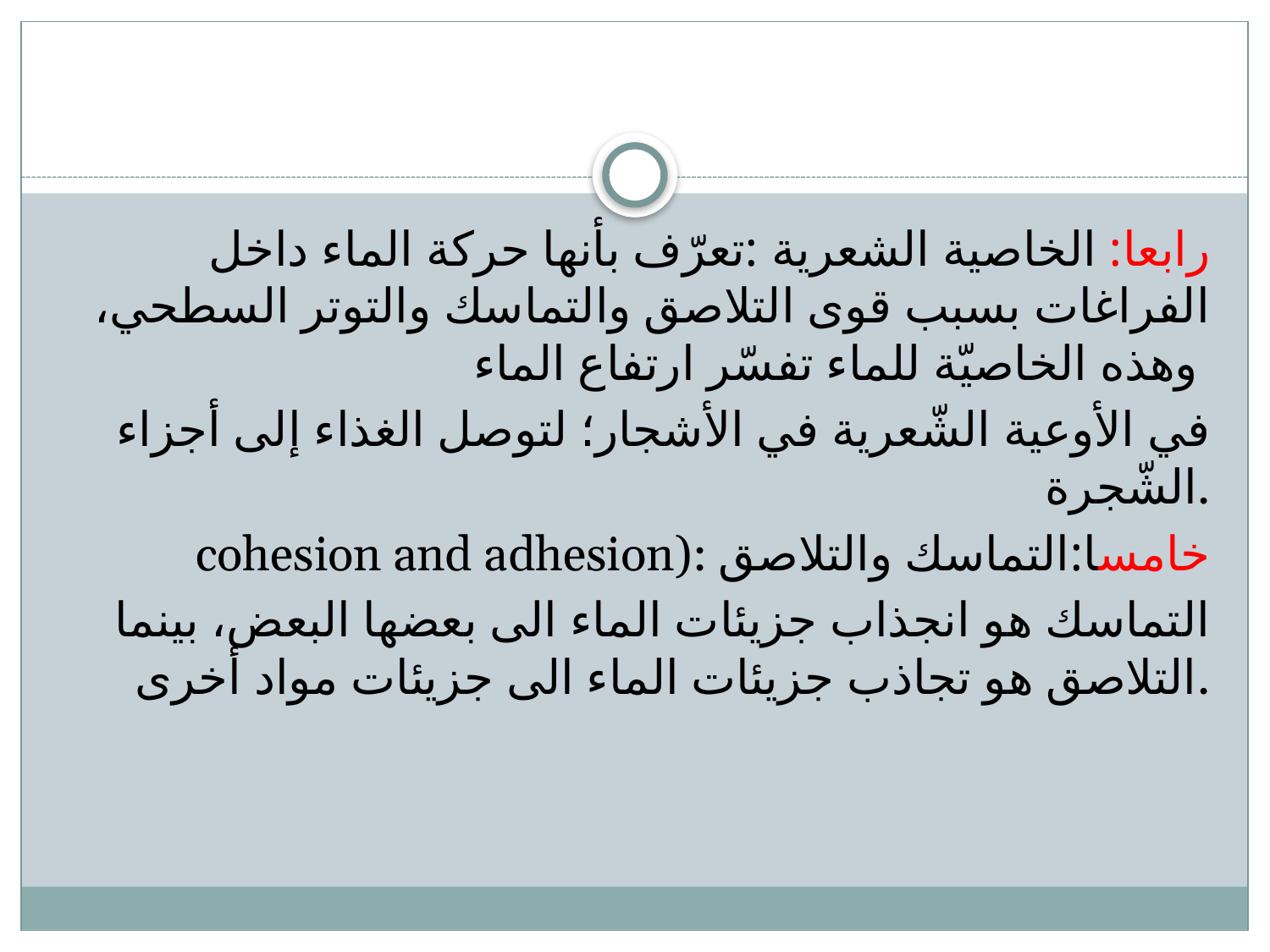

#
رابعا: الخاصية الشعرية :تعرّف بأنها حركة الماء داخل الفراغات بسبب قوى التلاصق والتماسك والتوتر السطحي، وهذه الخاصيّة للماء تفسّر ارتفاع الماء
في الأوعية الشّعرية في الأشجار؛ لتوصل الغذاء إلى أجزاء الشّجرة.
 cohesion and adhesion): خامسا:التماسك والتلاصق
التماسك هو انجذاب جزيئات الماء الى بعضها البعض، بينما التلاصق هو تجاذب جزيئات الماء الى جزيئات مواد أخرى.